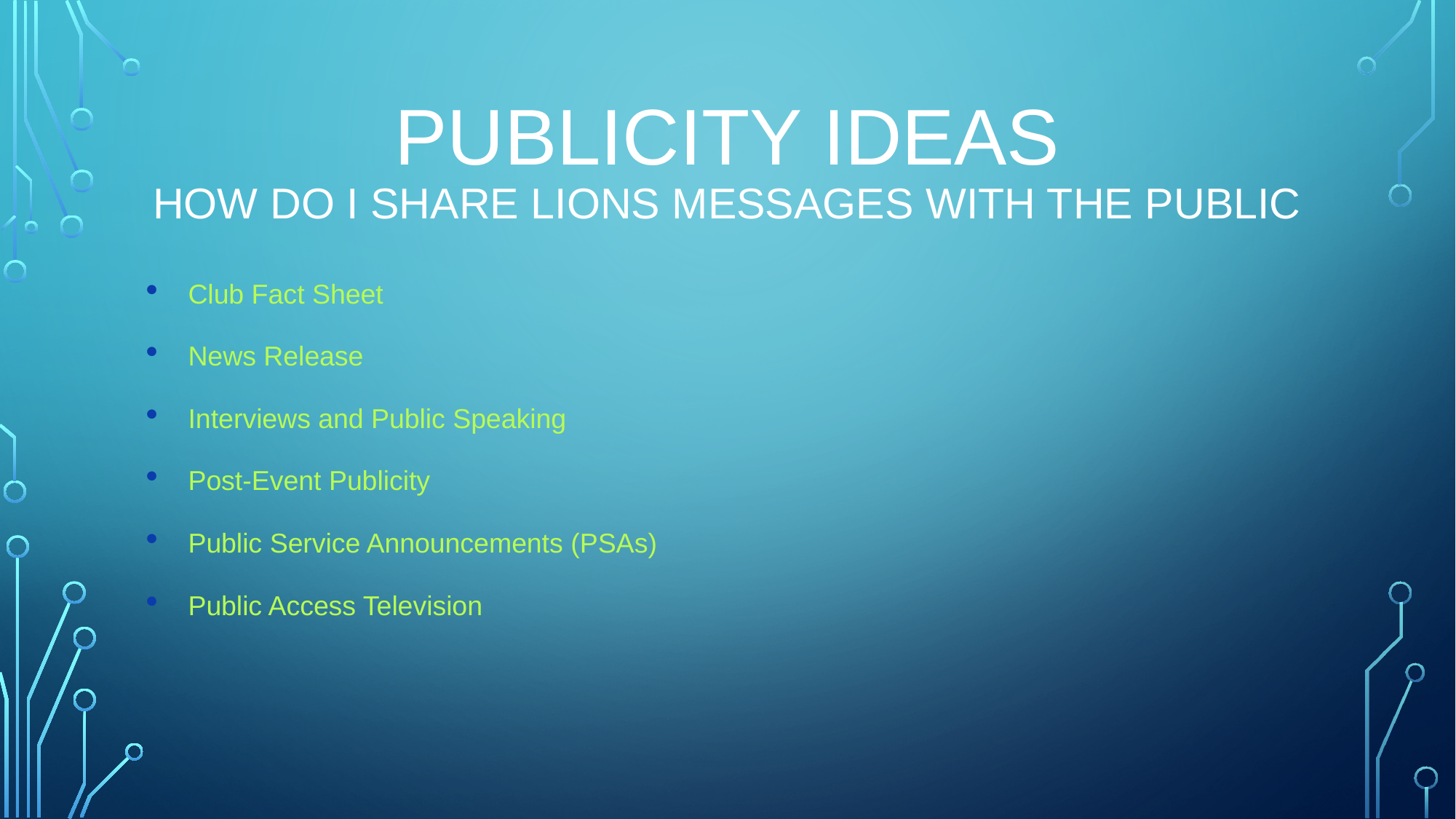

# Publicity Ideas How do I share Lions messages with the Public

Club Fact Sheet
News Release
Interviews and Public Speaking
Post-Event Publicity
Public Service Announcements (PSAs)
Public Access Television